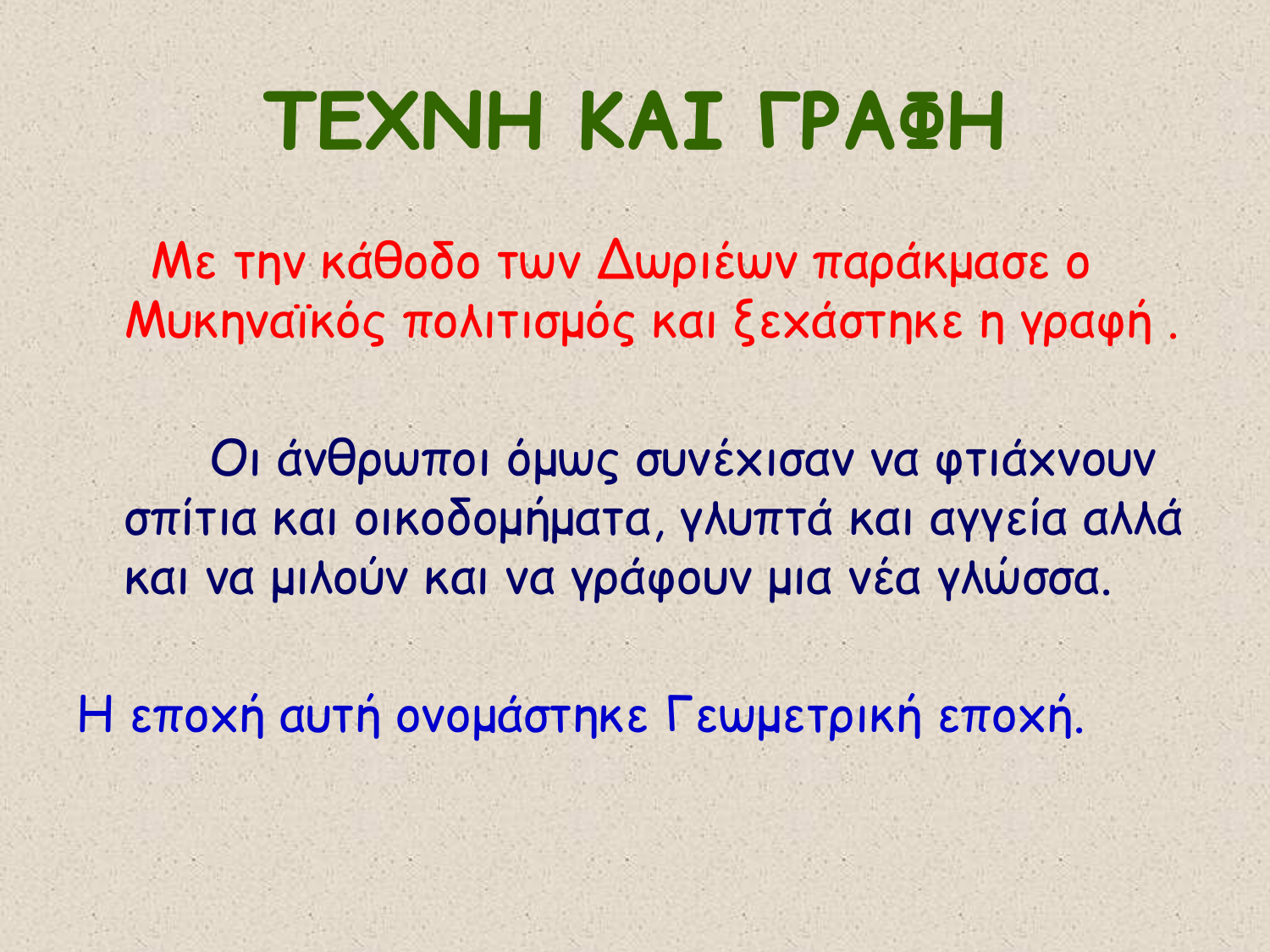

# ΤΕΧΝΗ ΚΑΙ ΓΡΑΦΗ
     Με την κάθοδο των Δωριέων παράκμασε ο Μυκηναϊκός πολιτισμός και ξεχάστηκε η γραφή .

         Οι άνθρωποι όμως συνέχισαν να φτιάχνουν σπίτια και οικοδομήματα, γλυπτά και αγγεία αλλά και να μιλούν και να γράφουν μια νέα γλώσσα.

Η εποχή αυτή ονομάστηκε Γεωμετρική εποχή.